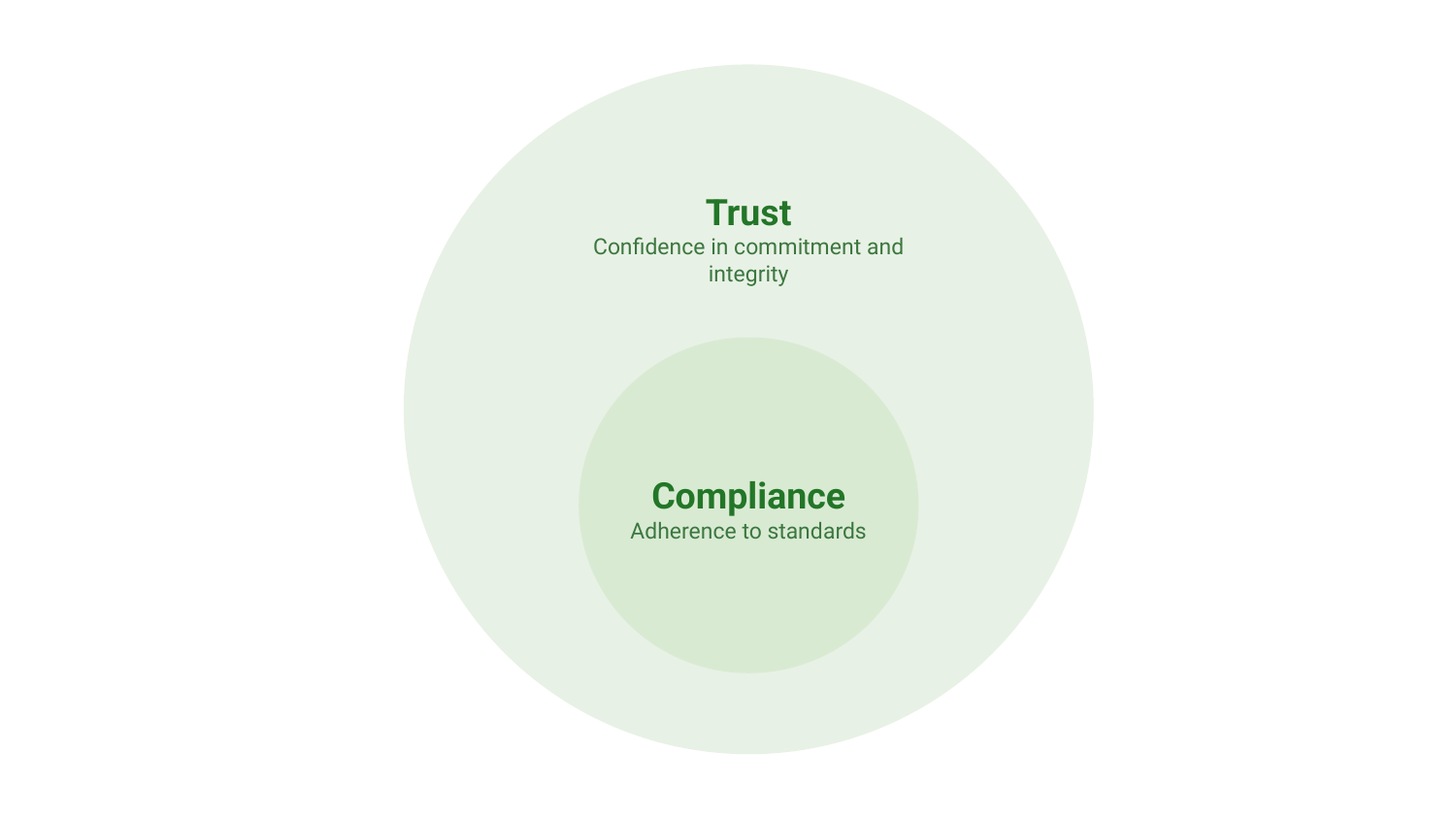

Trust
Confidence in commitment and integrity

Compliance
Adherence to standards